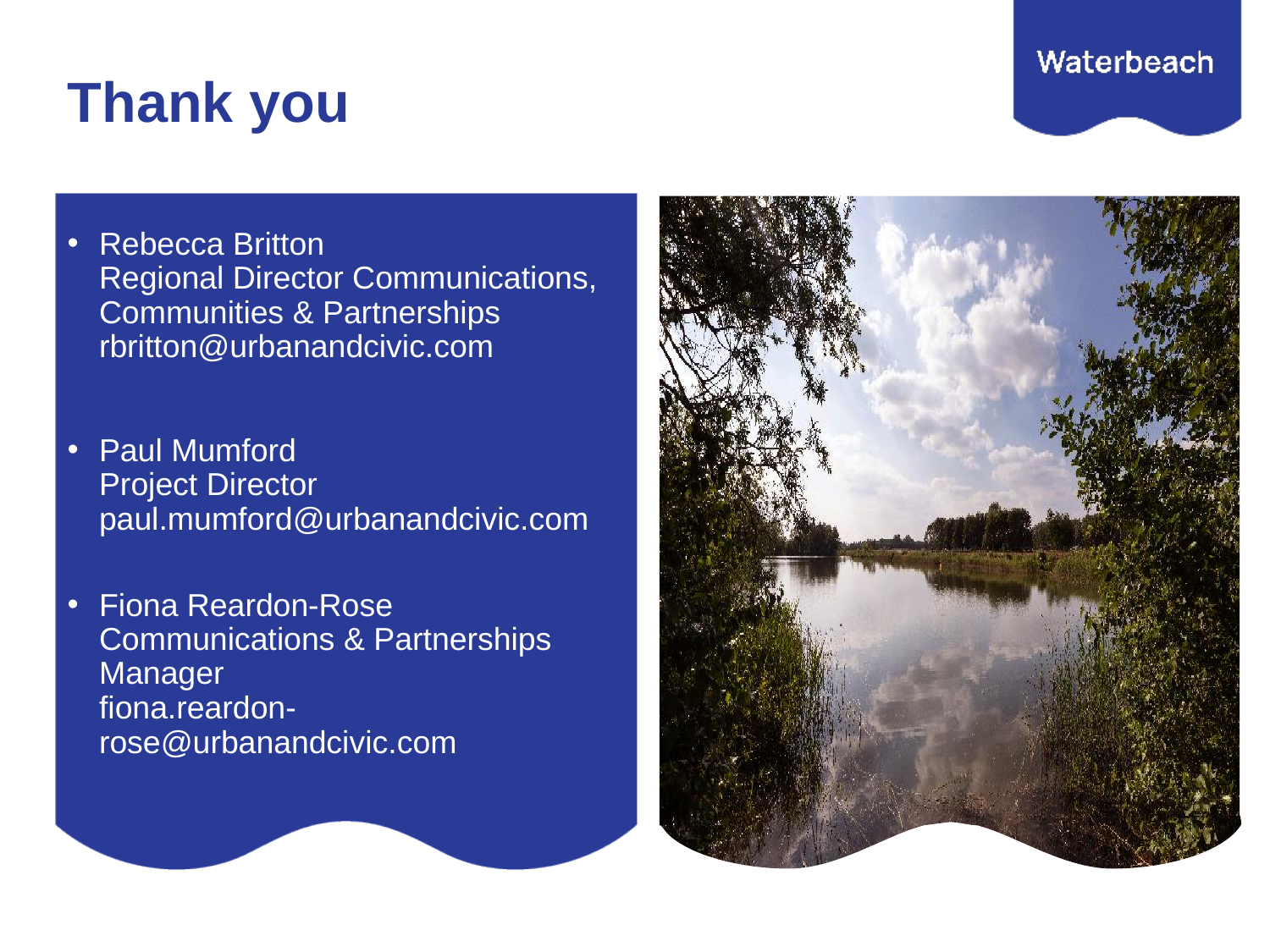

# Thank you
Rebecca Britton
Regional Director Communications, Communities & Partnerships
rbritton@urbanandcivic.com

Paul Mumford
Project Director
paul.mumford@urbanandcivic.com
Fiona Reardon-Rose
Communications & Partnerships Manager 
fiona.reardon-rose@urbanandcivic.com